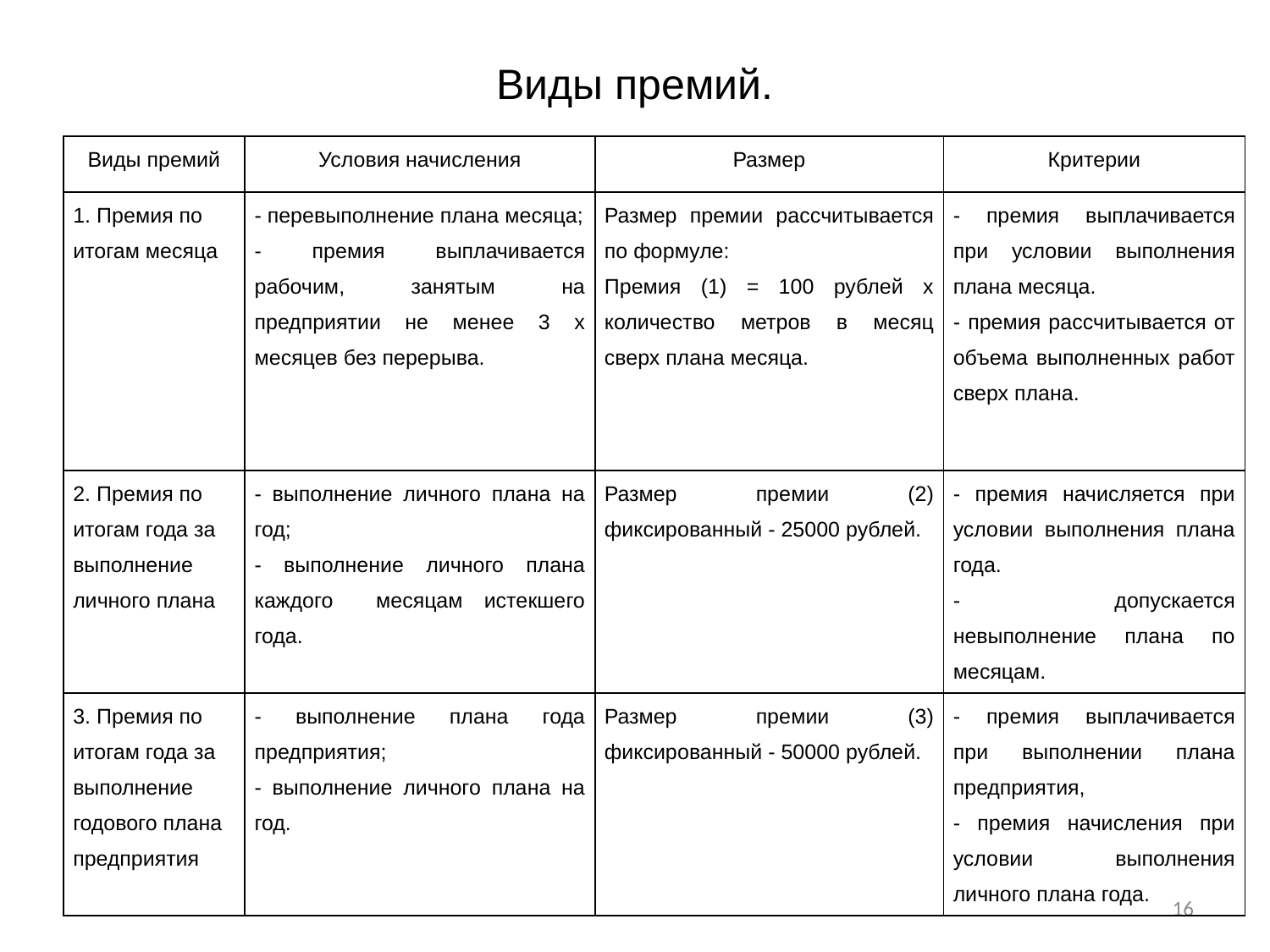

# Виды премий.
| Виды премий | Условия начисления | Размер | Критерии |
| --- | --- | --- | --- |
| 1. Премия по итогам месяца | - перевыполнение плана месяца; - премия выплачивается рабочим, занятым на предприятии не менее 3 х месяцев без перерыва. | Размер премии рассчитывается по формуле: Премия (1) = 100 рублей х количество метров в месяц сверх плана месяца. | - премия выплачивается при условии выполнения плана месяца. - премия рассчитывается от объема выполненных работ сверх плана. |
| 2. Премия по итогам года за выполнение личного плана | - выполнение личного плана на год; - выполнение личного плана каждого месяцам истекшего года. | Размер премии (2) фиксированный - 25000 рублей. | - премия начисляется при условии выполнения плана года. - допускается невыполнение плана по месяцам. |
| 3. Премия по итогам года за выполнение годового плана предприятия | - выполнение плана года предприятия; - выполнение личного плана на год. | Размер премии (3) фиксированный - 50000 рублей. | - премия выплачивается при выполнении плана предприятия, - премия начисления при условии выполнения личного плана года. |
16